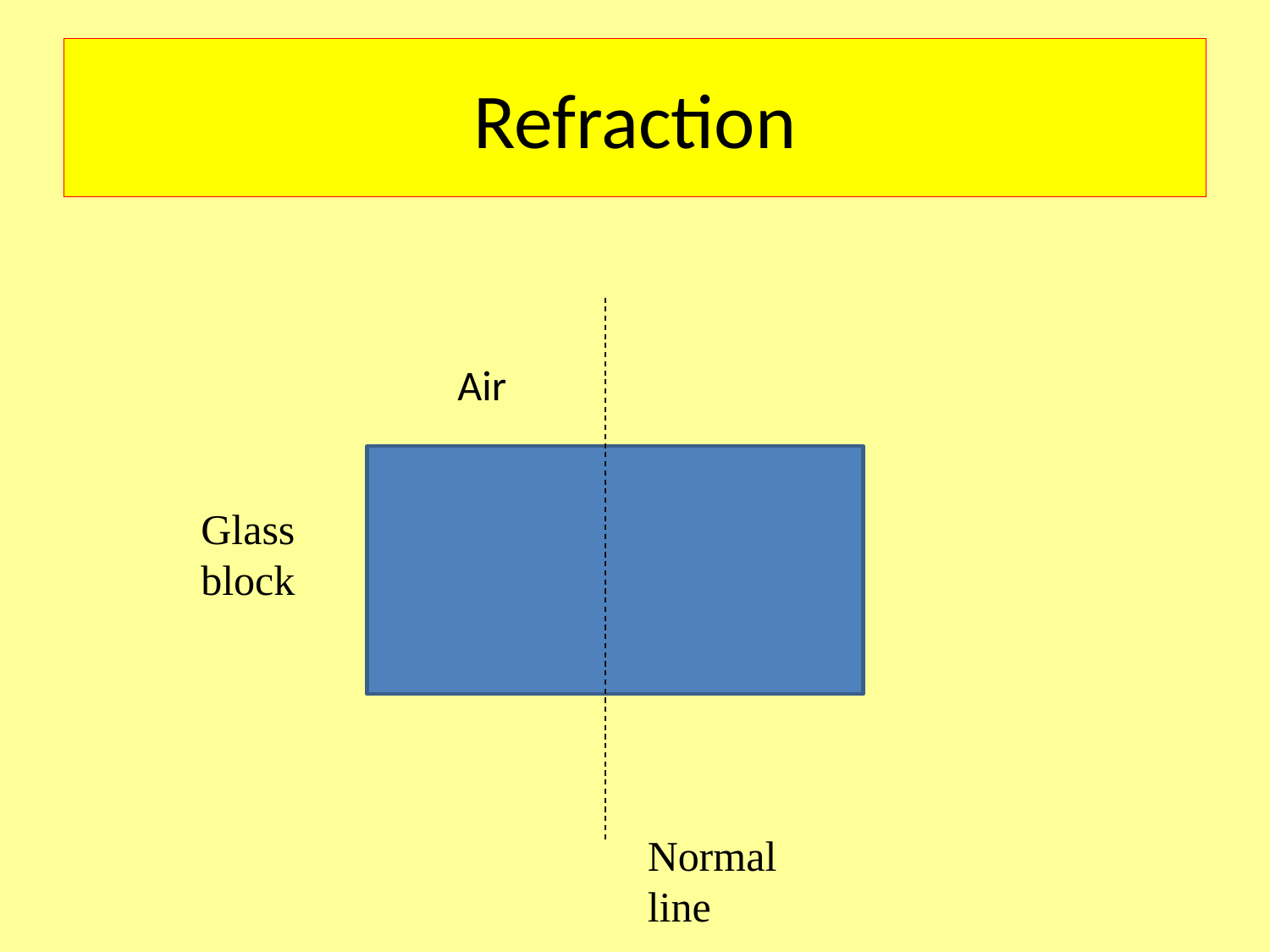

# Refraction
Air

Glass block
Normal line